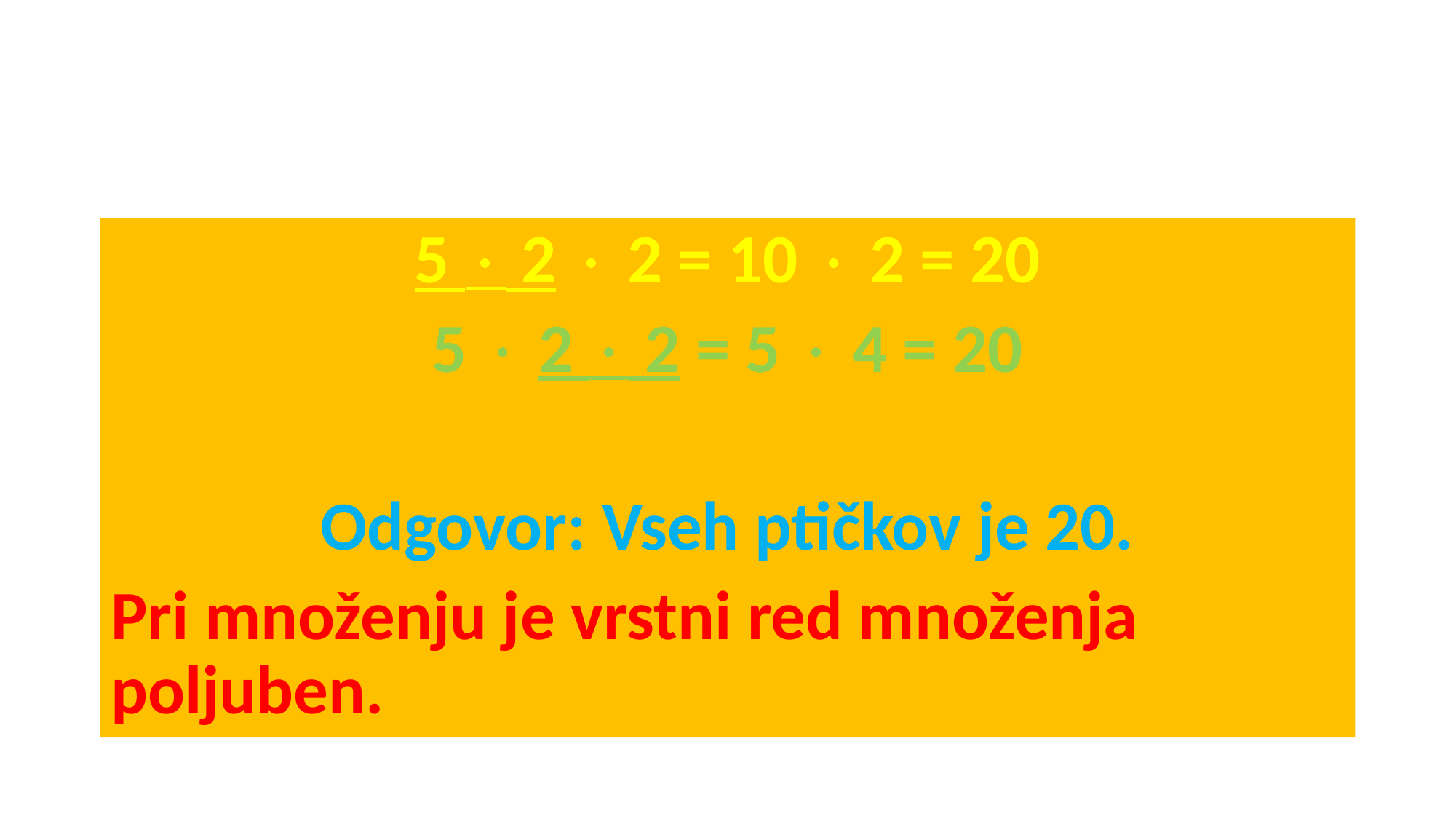

#
5 ⋅ 2 ⋅ 2 = 10 ⋅ 2 = 20
5 ⋅ 2 ⋅ 2 = 5 ⋅ 4 = 20

Odgovor: Vseh ptičkov je 20.
Pri množenju je vrstni red množenja poljuben.